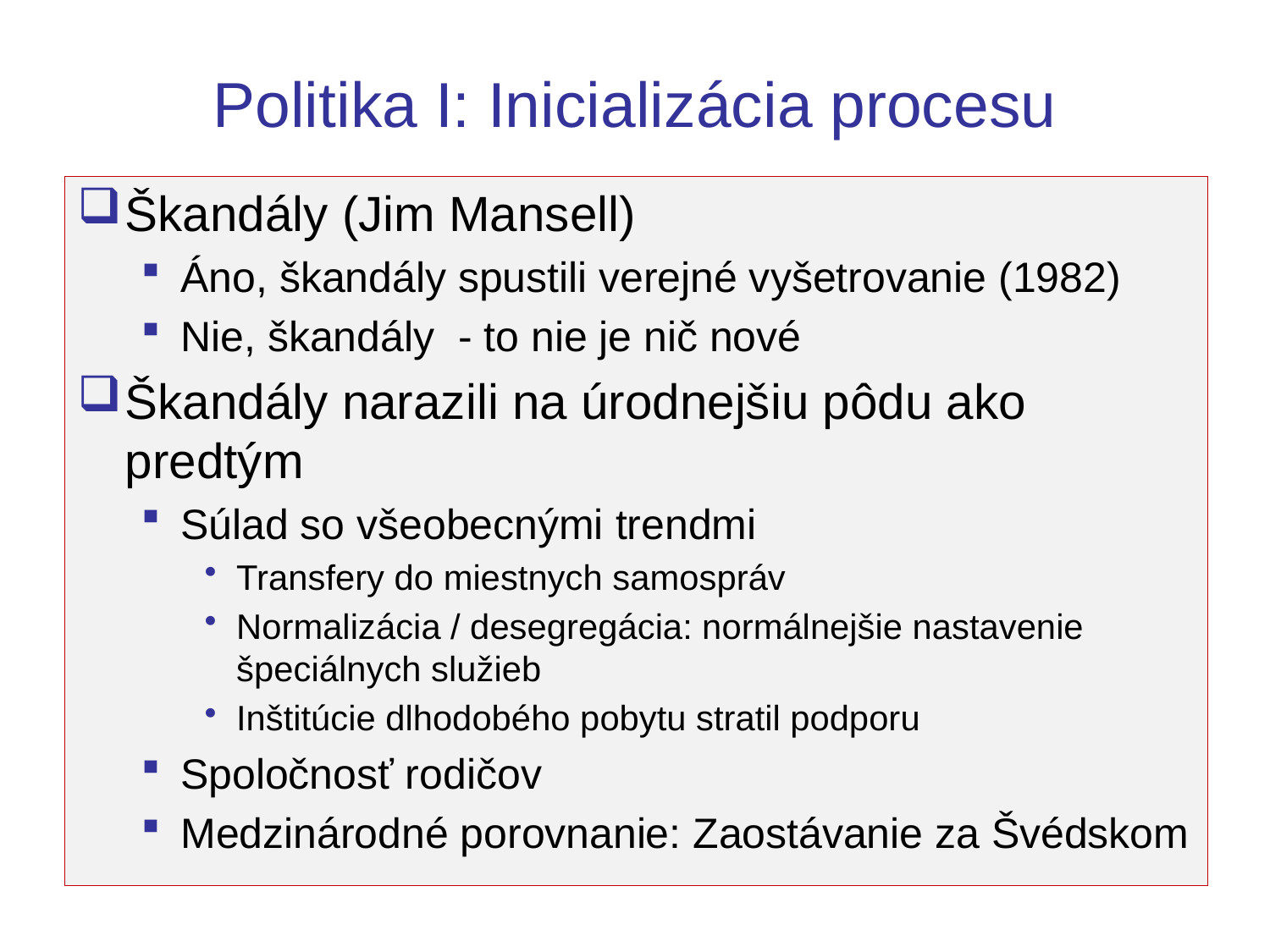

# Politika I: Inicializácia procesu
Škandály (Jim Mansell)
Áno, škandály spustili verejné vyšetrovanie (1982)
Nie, škandály  - to nie je nič nové
Škandály narazili na úrodnejšiu pôdu ako predtým
Súlad so všeobecnými trendmi
Transfery do miestnych samospráv
Normalizácia / desegregácia: normálnejšie nastavenie špeciálnych služieb
Inštitúcie dlhodobého pobytu stratil podporu
Spoločnosť rodičov
Medzinárodné porovnanie: Zaostávanie za Švédskom